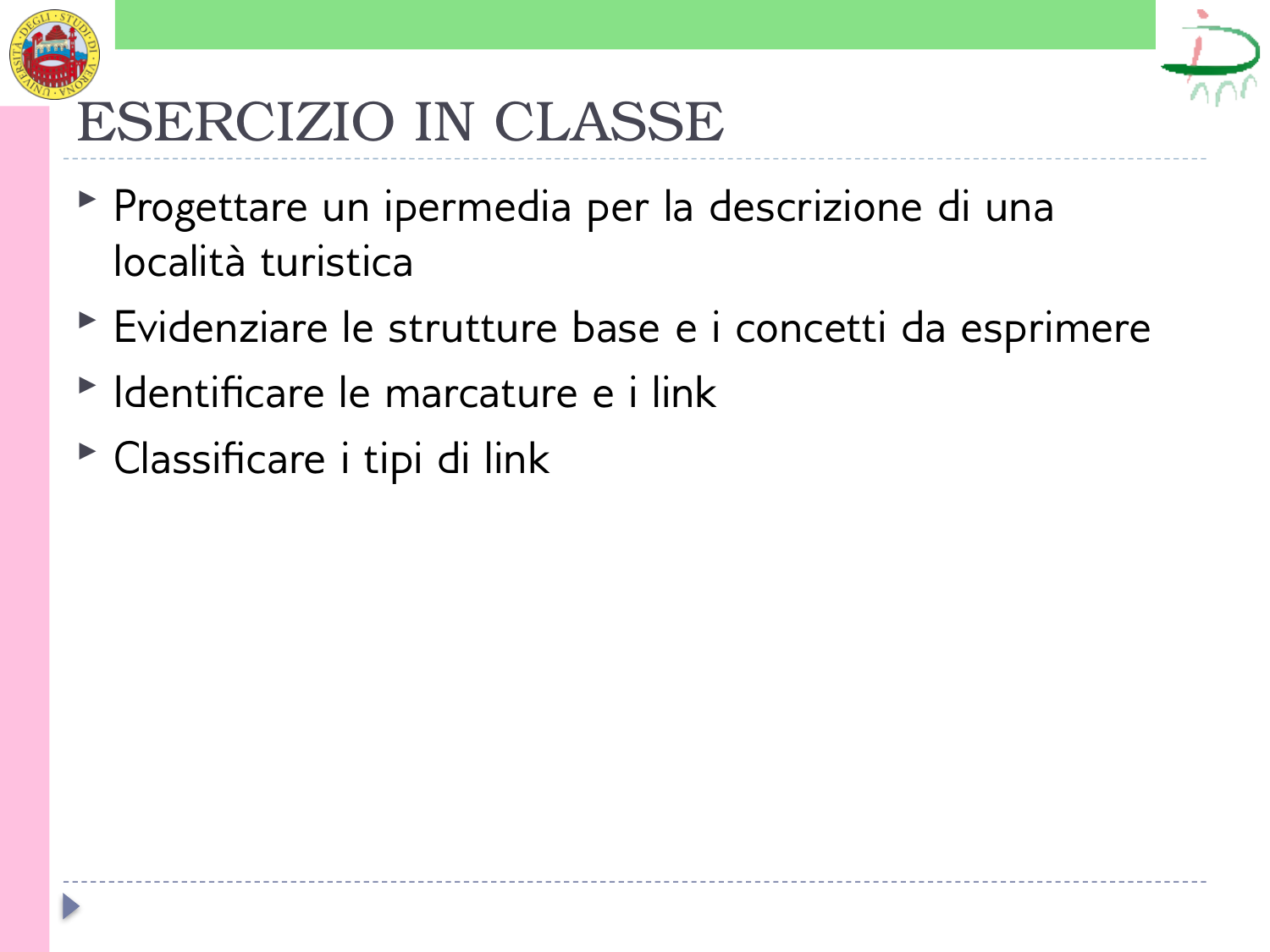

# ESERCIZIO IN CLASSE
Progettare un ipermedia per la descrizione di una località turistica
Evidenziare le strutture base e i concetti da esprimere
Identificare le marcature e i link
Classificare i tipi di link